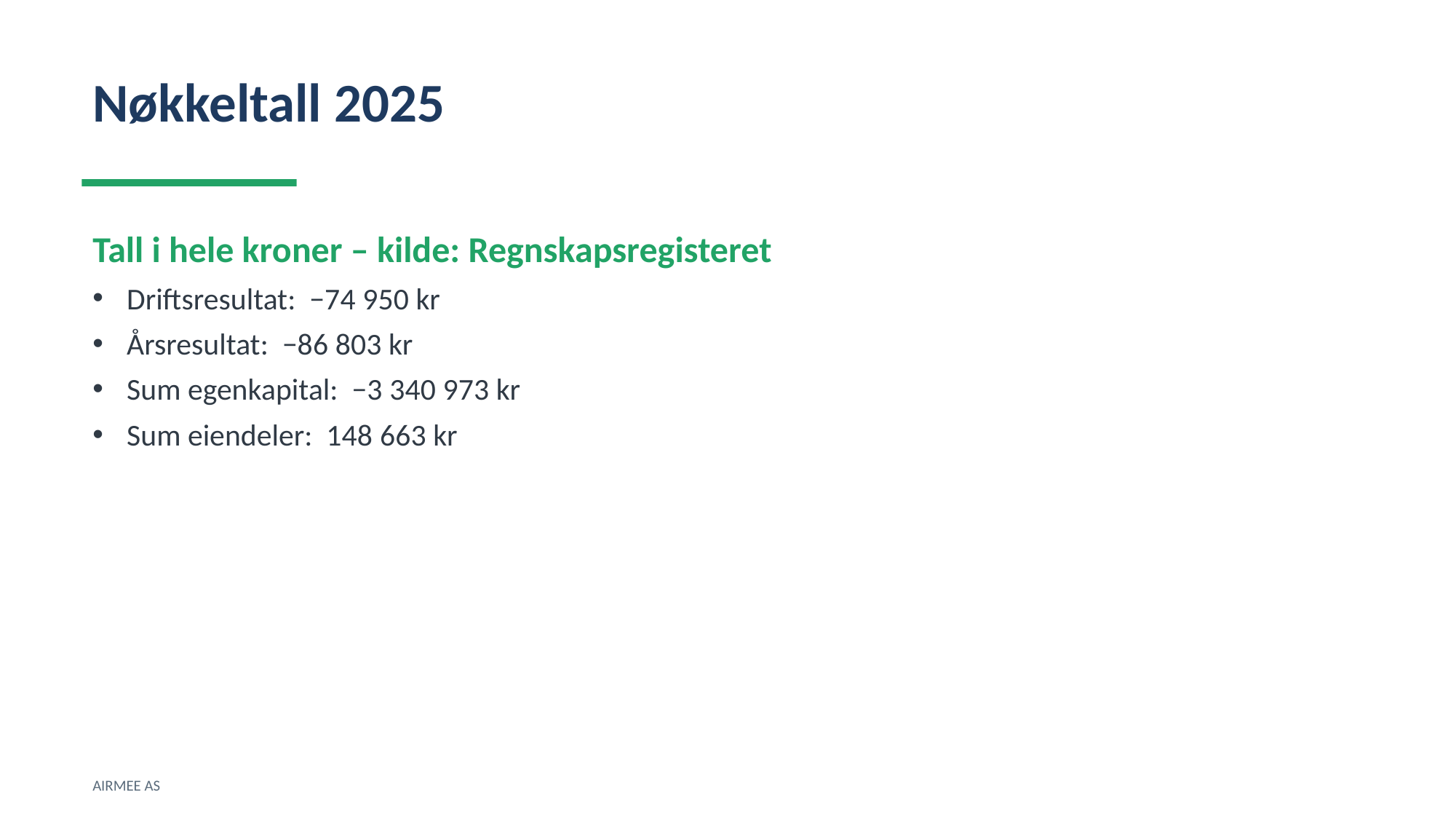

Nøkkeltall 2025

Tall i hele kroner – kilde: Regnskapsregisteret
Driftsresultat:  −74 950 kr
Årsresultat:  −86 803 kr
Sum egenkapital:  −3 340 973 kr
Sum eiendeler:  148 663 kr
AIRMEE AS